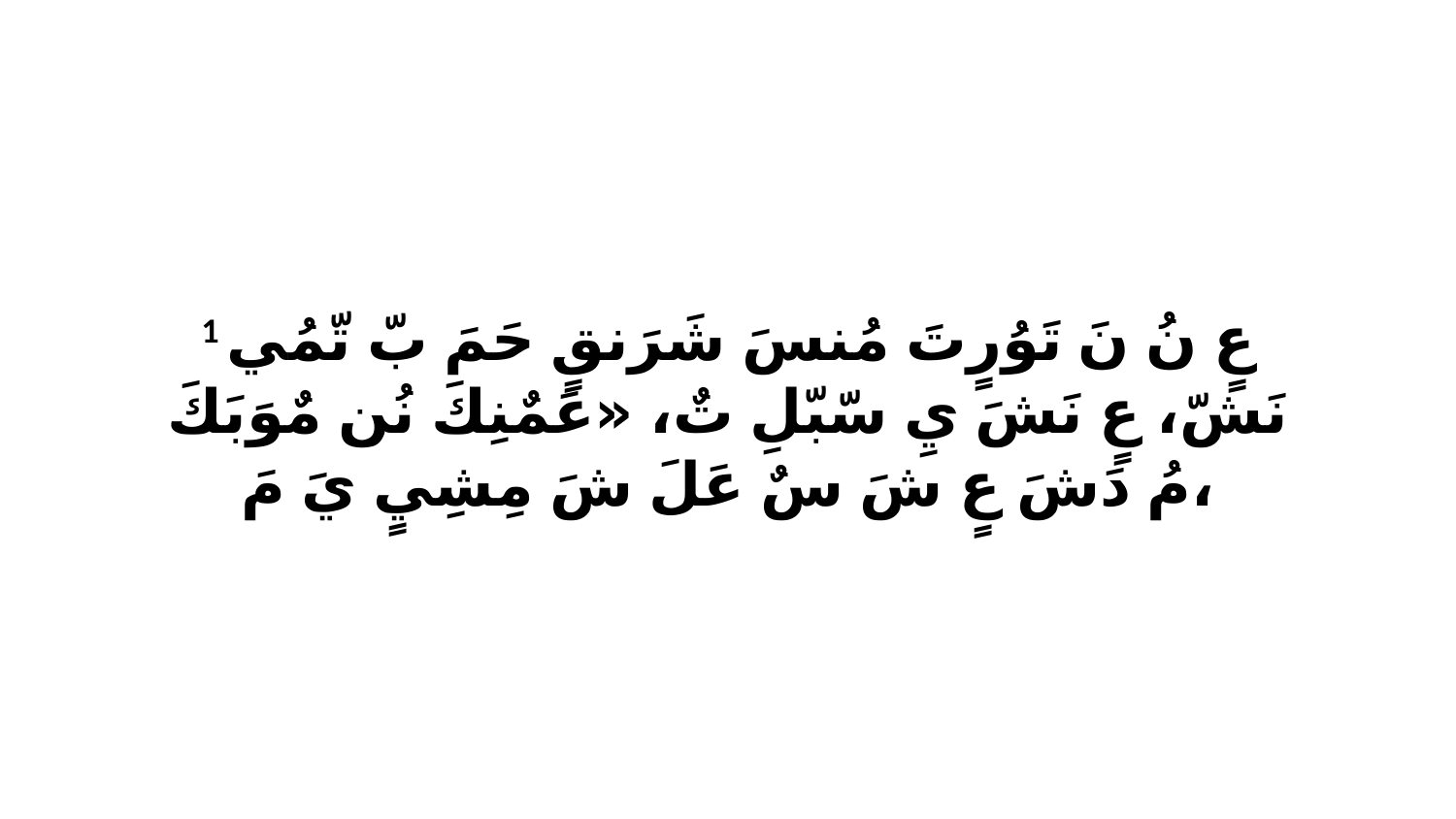

1 عٍ نُ نَ تَوُرٍتَ مُنسَ شَرَنقٍ حَمَ بّ تّمُي نَشّ، عٍ نَشَ يِ سّبّلِ تٌ، «عَمٌنِكَ نُن مٌوَبَكَ مُ دَشَ عٍ شَ سٌ عَلَ شَ مِشِيٍ يَ مَ،